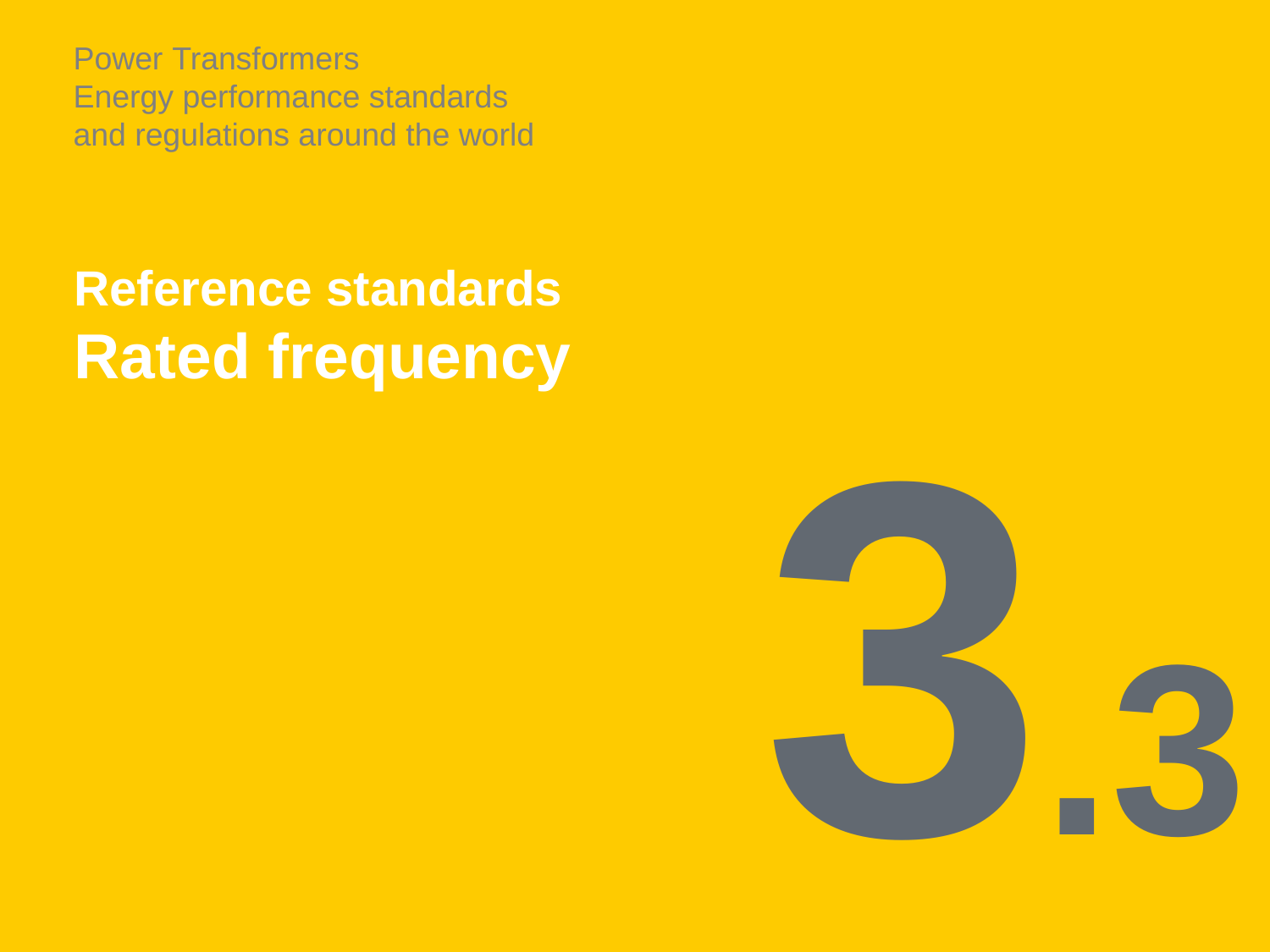

Power Transformers
Energy performance standards
and regulations around the world
Reference standards
Rated frequency
3.3